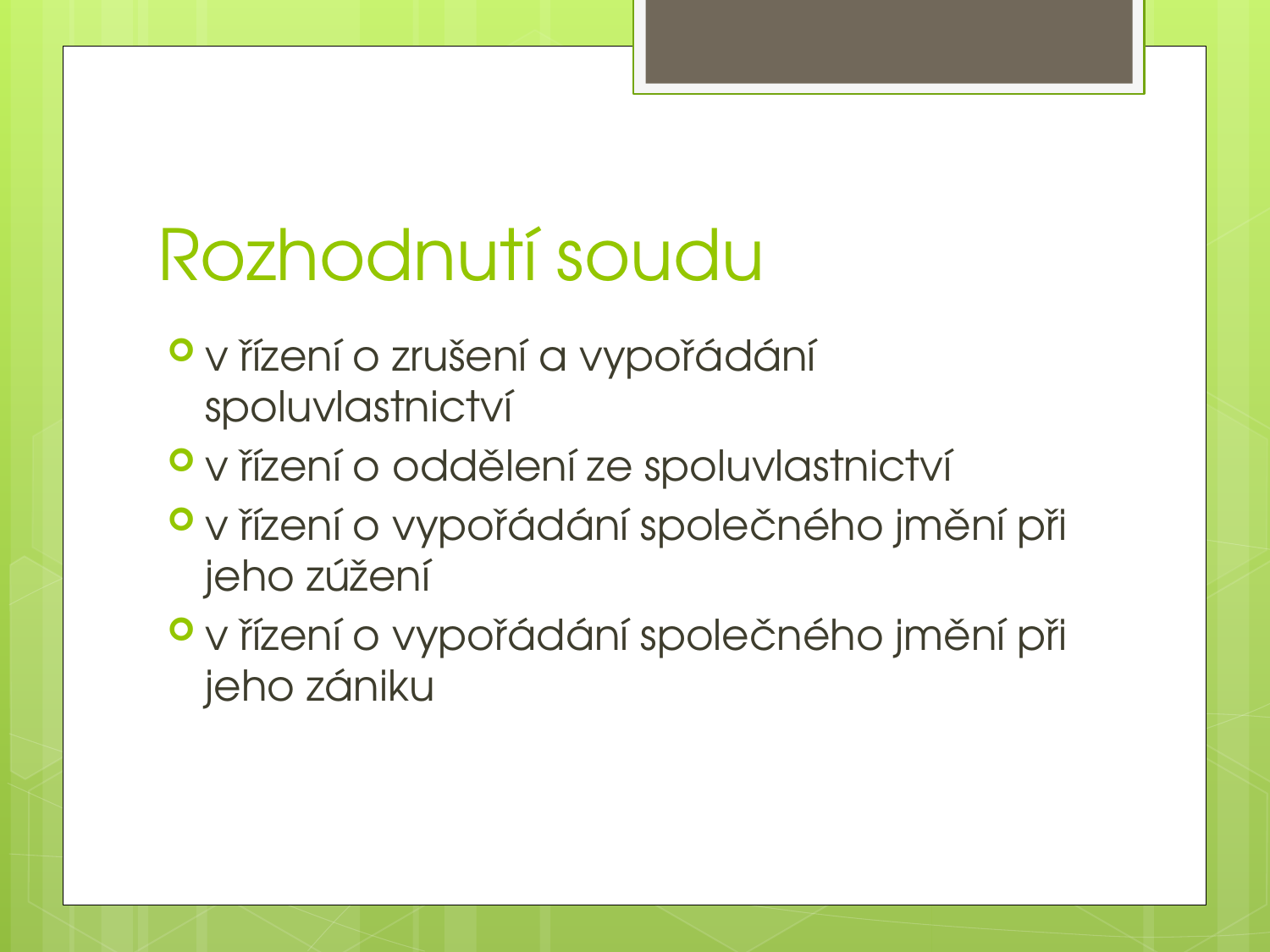

# Rozhodnutí soudu
v řízení o zrušení a vypořádání spoluvlastnictví
v řízení o oddělení ze spoluvlastnictví
v řízení o vypořádání společného jmění při jeho zúžení
v řízení o vypořádání společného jmění při jeho zániku